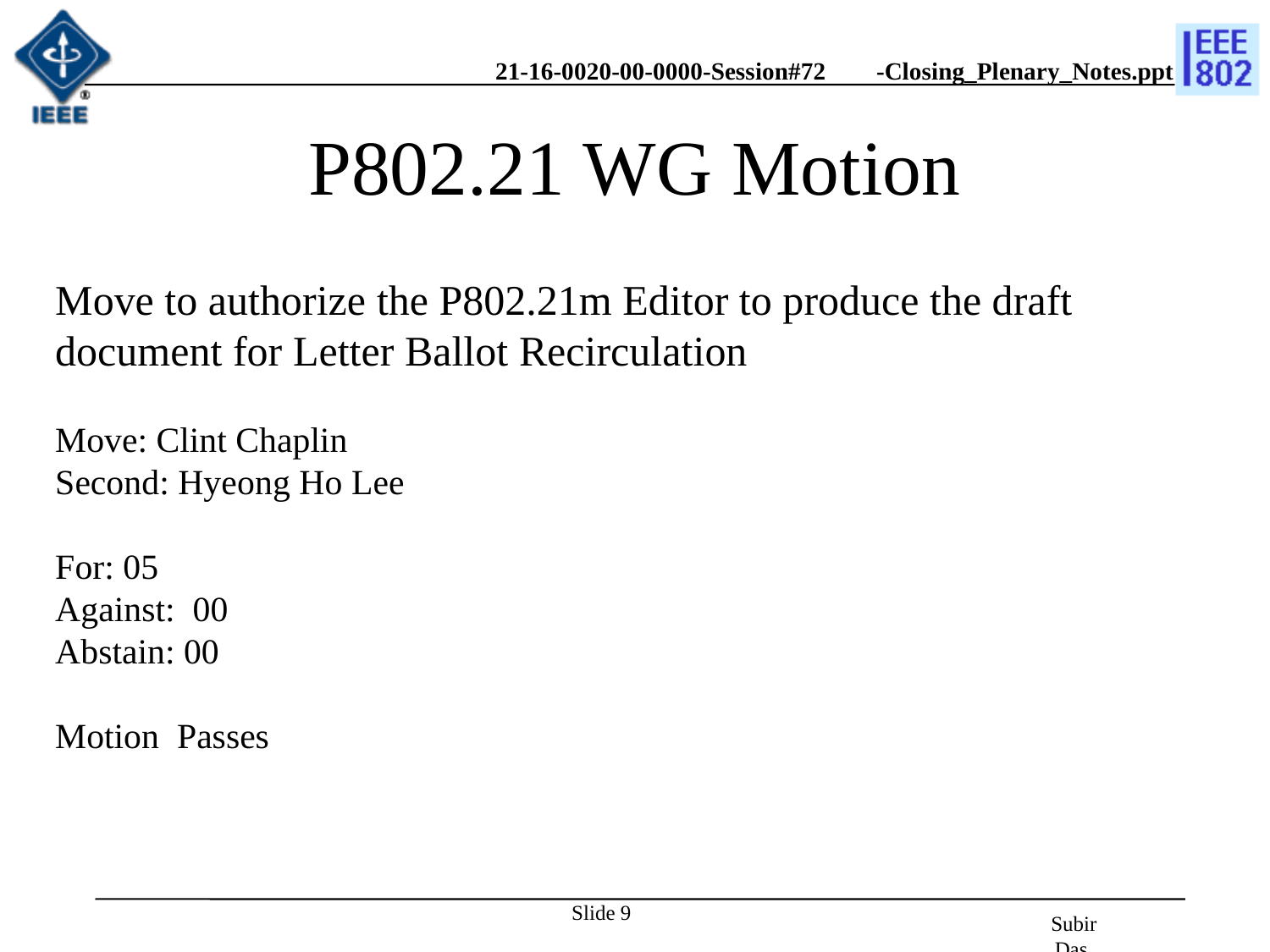

# P802.21 WG Motion
Move to authorize the P802.21m Editor to produce the draft document for Letter Ballot Recirculation

Move: Clint Chaplin
Second: Hyeong Ho Lee

For: 05
Against:  00
Abstain: 00

Motion  Passes
Slide 9
Subir Das, Chair, IEEE 802.21